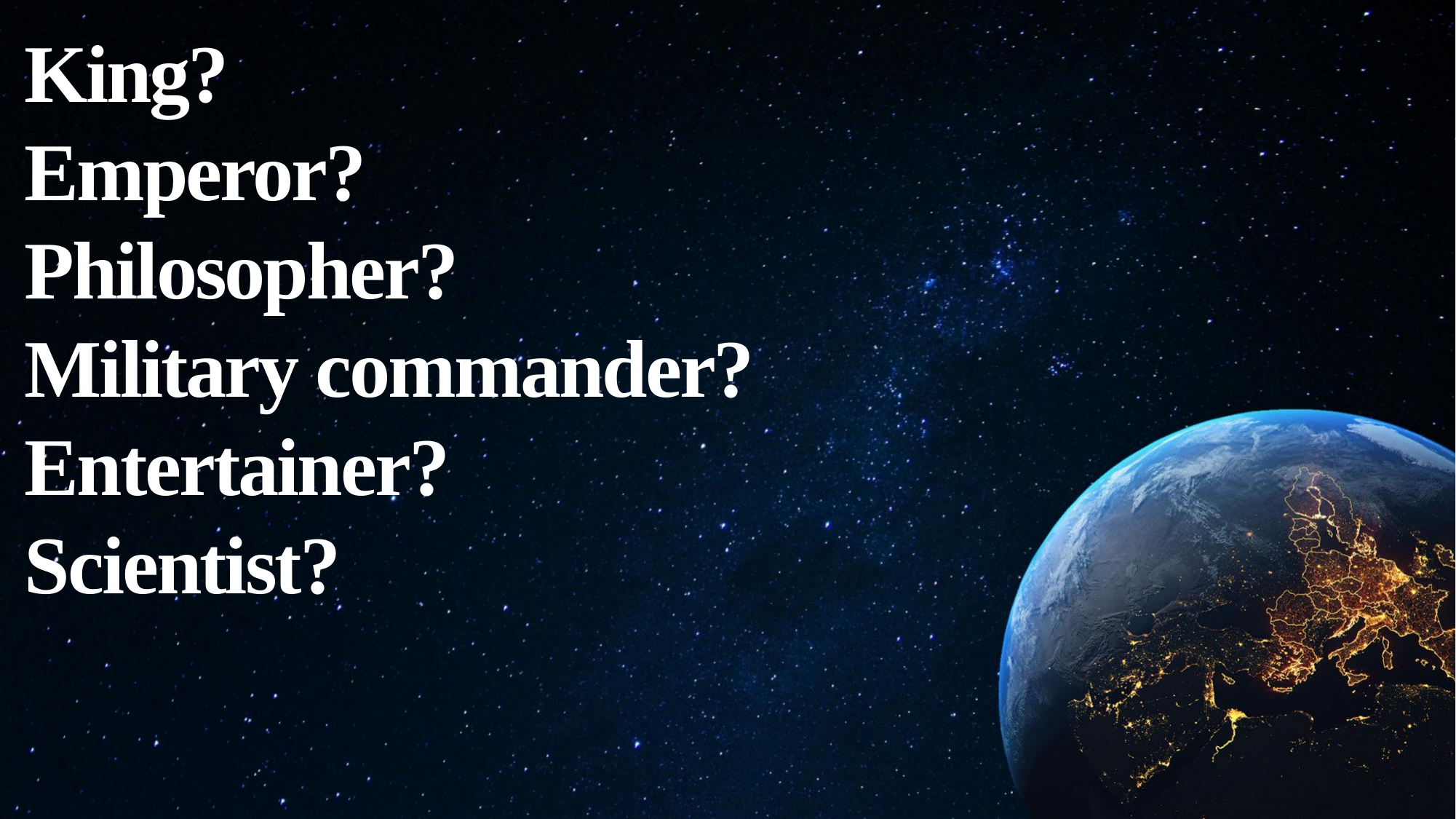

King?
Emperor?
Philosopher?
Military commander?
Entertainer?
Scientist?